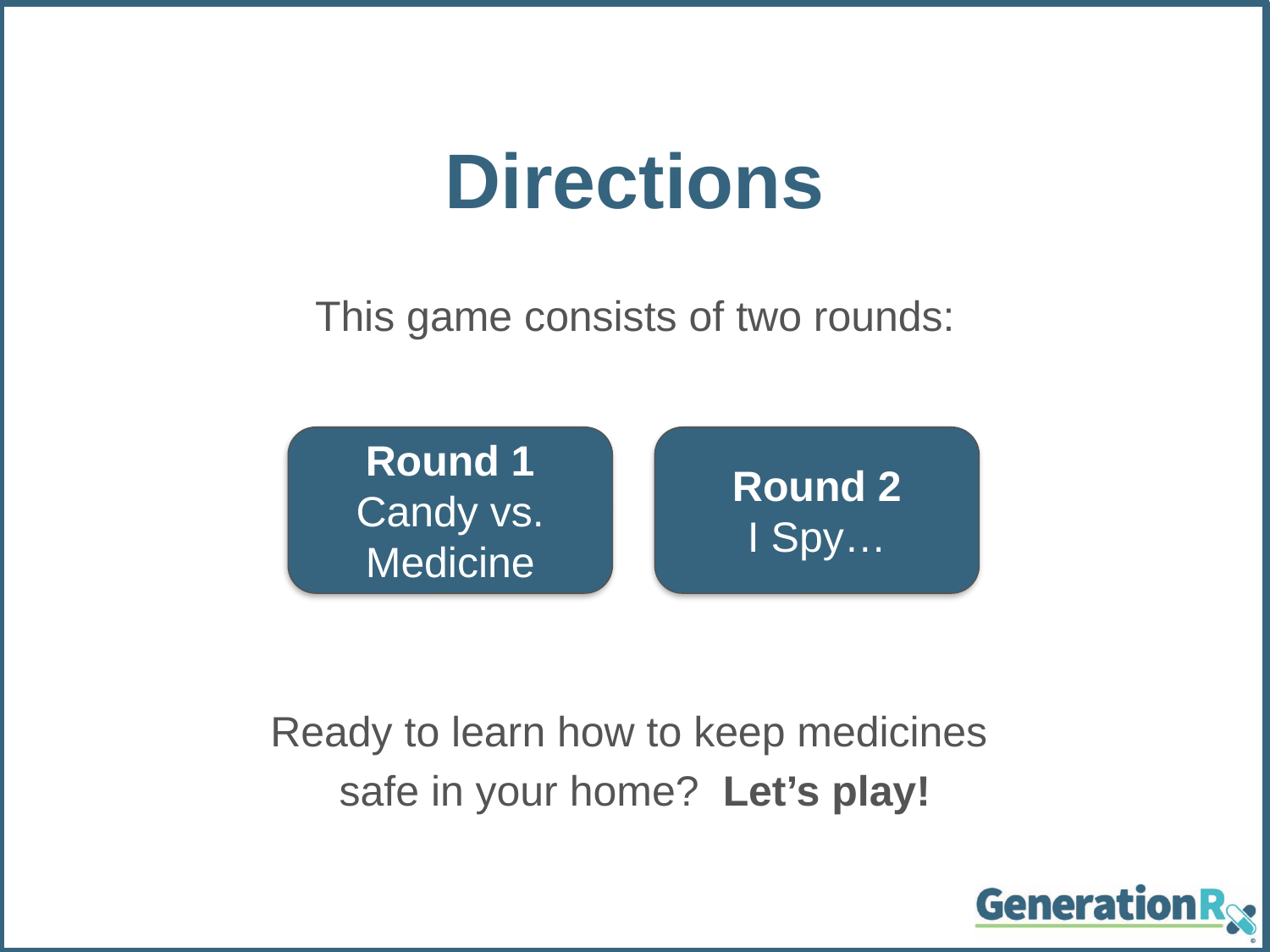

# Directions
This game consists of two rounds:

Round 1
Candy vs. Medicine
Round 2
I Spy…
Ready to learn how to keep medicines
safe in your home?  Let’s play!